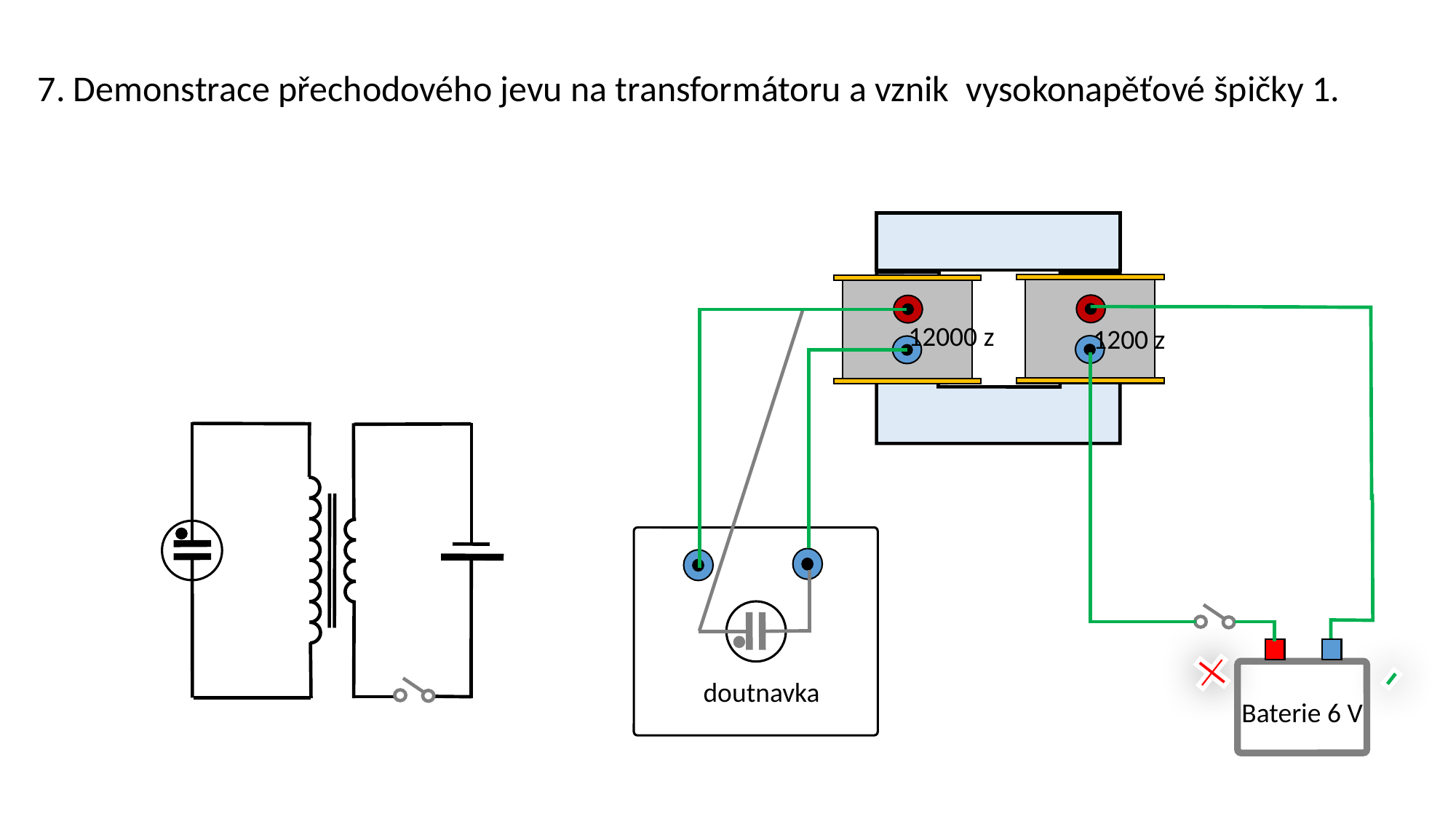

7. Demonstrace přechodového jevu na transformátoru a vznik  vysokonapěťové špičky 1.

12000 z
1200 z

doutnavka

Baterie 6 V